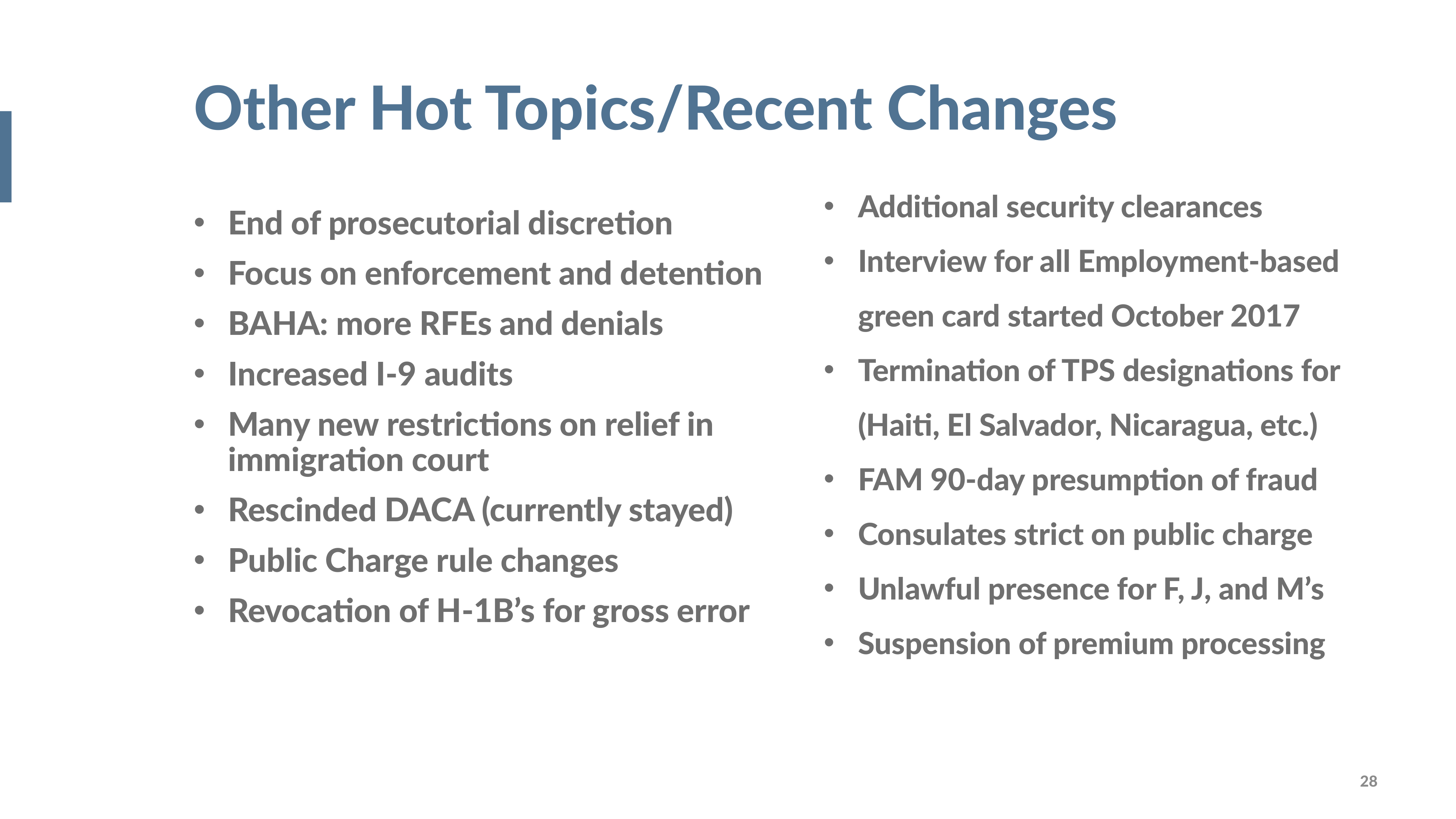

# Other Hot Topics/Recent Changes
Additional security clearances
Interview for all Employment-based green card started October 2017
Termination of TPS designations for (Haiti, El Salvador, Nicaragua, etc.)
FAM 90-day presumption of fraud
Consulates strict on public charge
Unlawful presence for F, J, and M’s
Suspension of premium processing

End of prosecutorial discretion
Focus on enforcement and detention
BAHA: more RFEs and denials
Increased I-9 audits
Many new restrictions on relief in immigration court
Rescinded DACA (currently stayed)
Public Charge rule changes
Revocation of H-1B’s for gross error

28